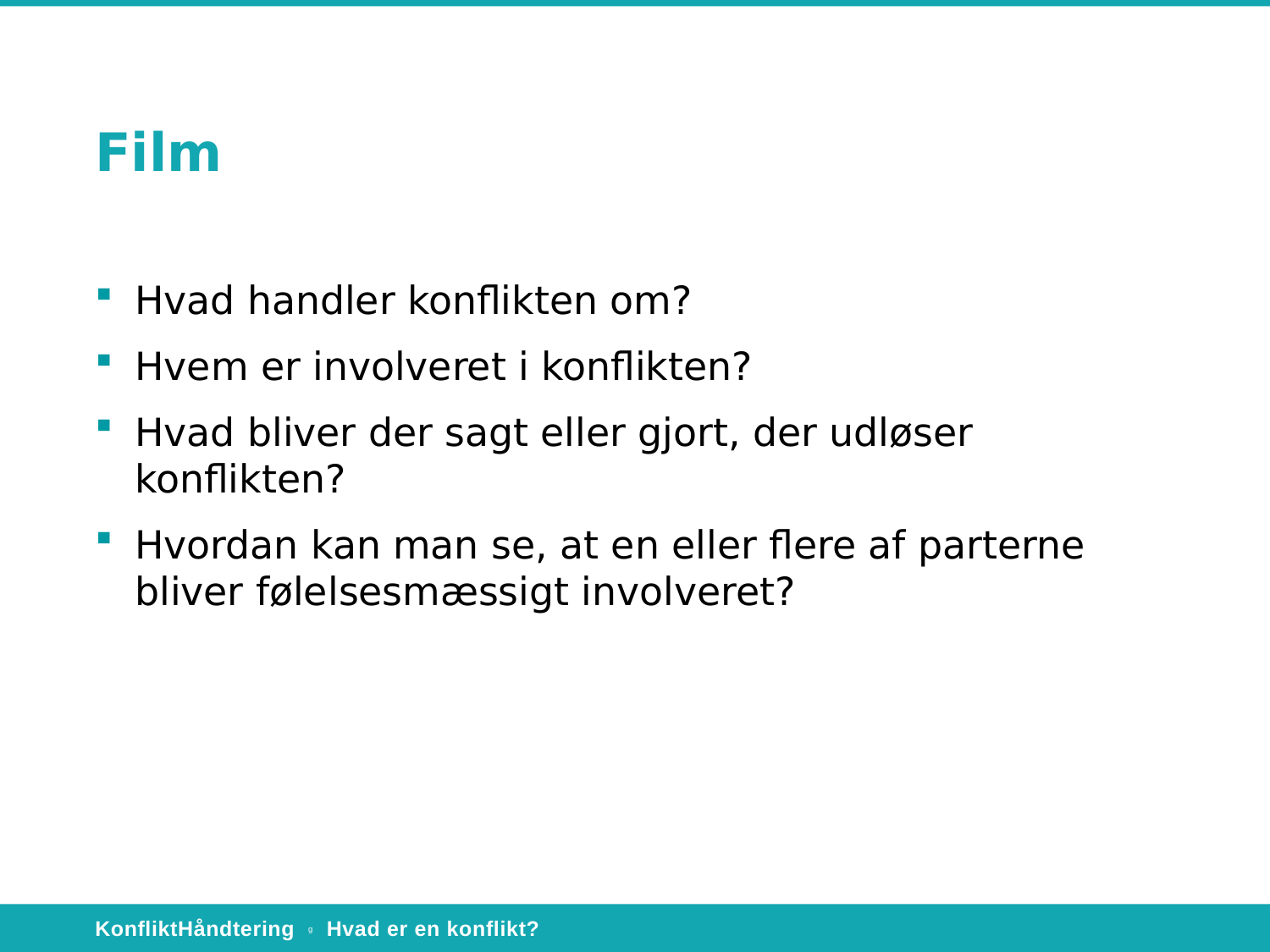

# Film
Hvad handler konflikten om?
Hvem er involveret i konflikten?
Hvad bliver der sagt eller gjort, der udløser konflikten?
Hvordan kan man se, at en eller flere af parterne bliver følelsesmæssigt involveret?